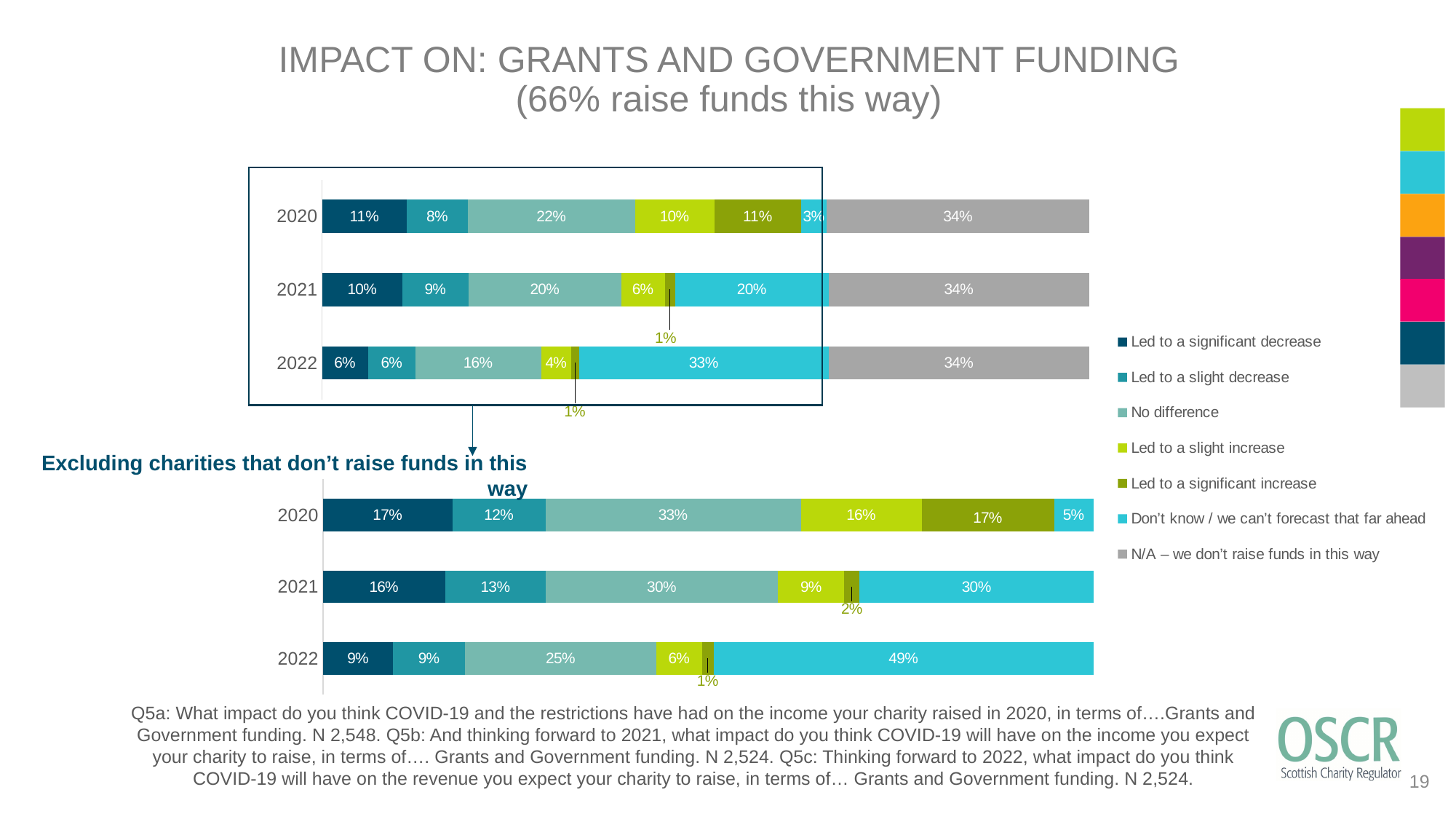

# IMPACT ON: GRANTS AND GOVERNMENT FUNDING (66% raise funds this way)

### Chart

| Category | Led to a significant decrease | Led to a slight decrease | No difference | Led to a slight increase | Led to a significant increase | Don’t know / we can’t forecast that far ahead | N/A – we don’t raise funds in this way |
|---|---|---|---|---|---|---|---|
| 2020 | 0.1106750392465 | 0.07927786499215 | 0.2182103610675 | 0.1032182103611 | 0.1130298273155 | 0.03375196232339 | 0.3418367346939 |
| 2021 | 0.1045958795563 | 0.08637083993661 | 0.1988906497623 | 0.05705229793978 | 0.01307448494453 | 0.2004754358162 | 0.3395404120444 |
| 2022 | 0.06022187004754 | 0.06141045958796 | 0.1640253565769 | 0.0392234548336 | 0.009904912836767 | 0.3256735340729 | 0.3395404120444 |
Excluding charities that don’t raise funds in this way

### Chart

| Category | Led to/expect a significant decrease | Led to/expect a slight decrease | No difference/expect no difference | Led to/expect a slight increase | Led to/expect a significant increase | Don’t know |
|---|---|---|---|---|---|---|
| 2020 | 0.16815742397137745 | 0.12045319022063208 | 0.3315444245676804 | 0.15682766845557544 | 0.17173524150268335 | 0.05128205128205128 |
| 2021 | 0.15742397137745975 | 0.12999403697078116 | 0.29934406678592723 | 0.08586762075134168 | 0.01967799642218247 | 0.30172927847346454 |
| 2022 | 0.09063804412641623 | 0.09242695289206918 | 0.24686940966010734 | 0.059033989266547404 | 0.01490757304710793 | 0.49016100178890876 |
Q5a: What impact do you think COVID-19 and the restrictions have had on the income your charity raised in 2020, in terms of….Grants and Government funding. N 2,548. Q5b: And thinking forward to 2021, what impact do you think COVID-19 will have on the income you expect your charity to raise, in terms of…. Grants and Government funding. N 2,524. Q5c: Thinking forward to 2022, what impact do you think COVID-19 will have on the revenue you expect your charity to raise, in terms of… Grants and Government funding. N 2,524.
19